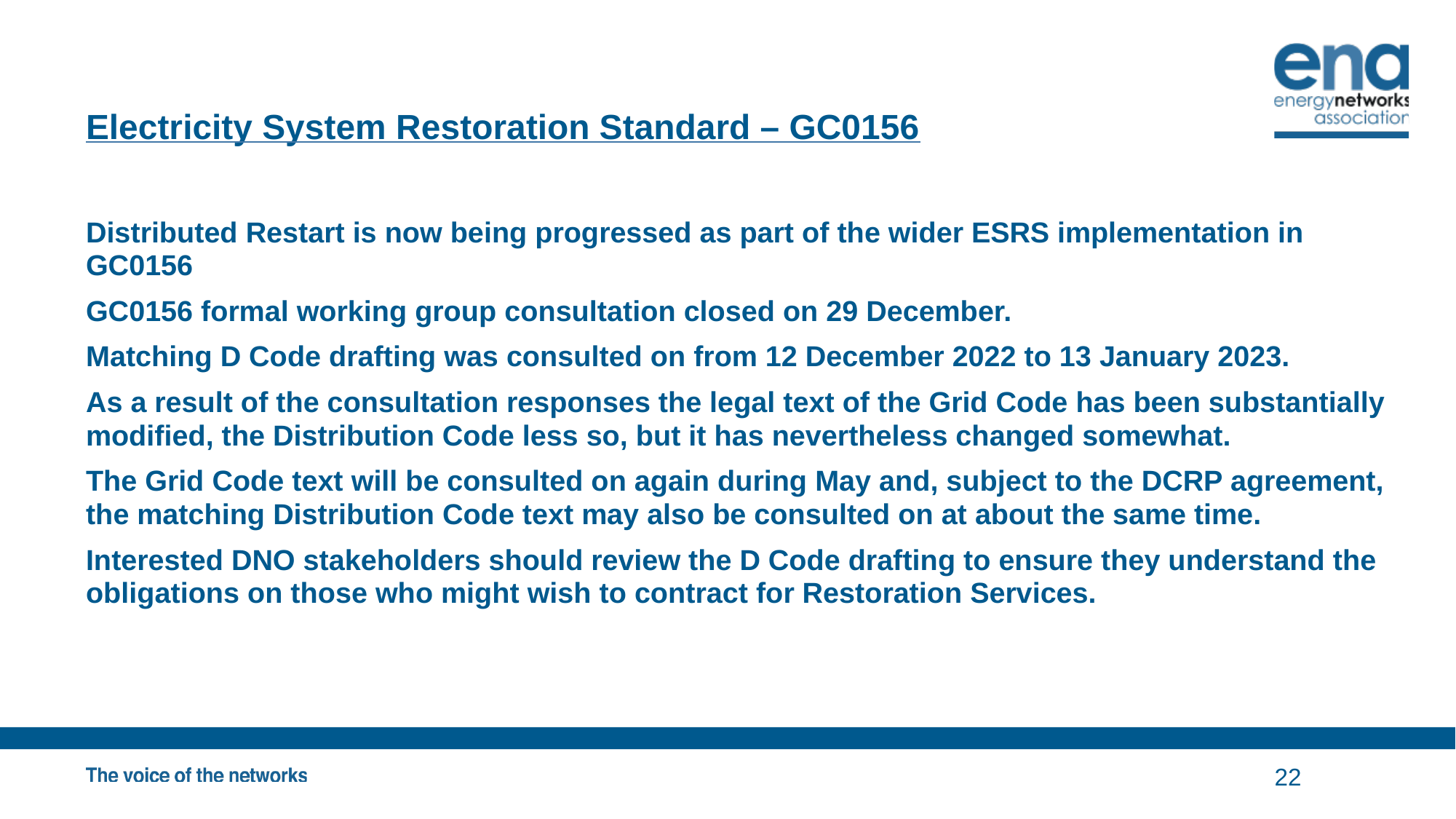

# Electricity System Restoration Standard – GC0156
Distributed Restart is now being progressed as part of the wider ESRS implementation in GC0156
GC0156 formal working group consultation closed on 29 December.
Matching D Code drafting was consulted on from 12 December 2022 to 13 January 2023.
As a result of the consultation responses the legal text of the Grid Code has been substantially modified, the Distribution Code less so, but it has nevertheless changed somewhat.
The Grid Code text will be consulted on again during May and, subject to the DCRP agreement, the matching Distribution Code text may also be consulted on at about the same time.
Interested DNO stakeholders should review the D Code drafting to ensure they understand the obligations on those who might wish to contract for Restoration Services.

22